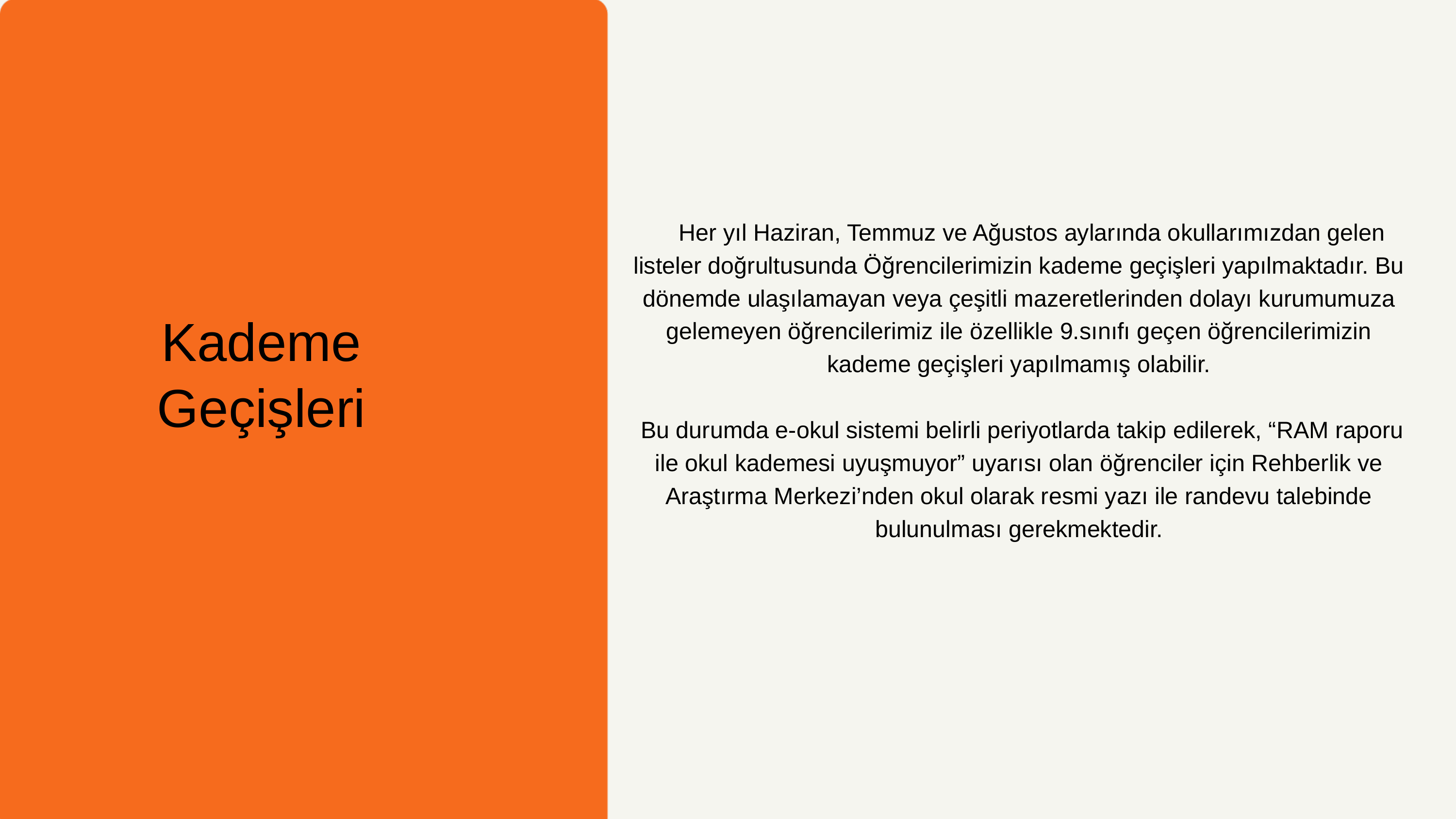

Her yıl Haziran, Temmuz ve Ağustos aylarında okullarımızdan gelen listeler doğrultusunda Öğrencilerimizin kademe geçişleri yapılmaktadır. Bu dönemde ulaşılamayan veya çeşitli mazeretlerinden dolayı kurumumuza gelemeyen öğrencilerimiz ile özellikle 9.sınıfı geçen öğrencilerimizin kademe geçişleri yapılmamış olabilir.

 Bu durumda e-okul sistemi belirli periyotlarda takip edilerek, “RAM raporu ile okul kademesi uyuşmuyor” uyarısı olan öğrenciler için Rehberlik ve Araştırma Merkezi’nden okul olarak resmi yazı ile randevu talebinde bulunulması gerekmektedir.

Kademe Geçişleri